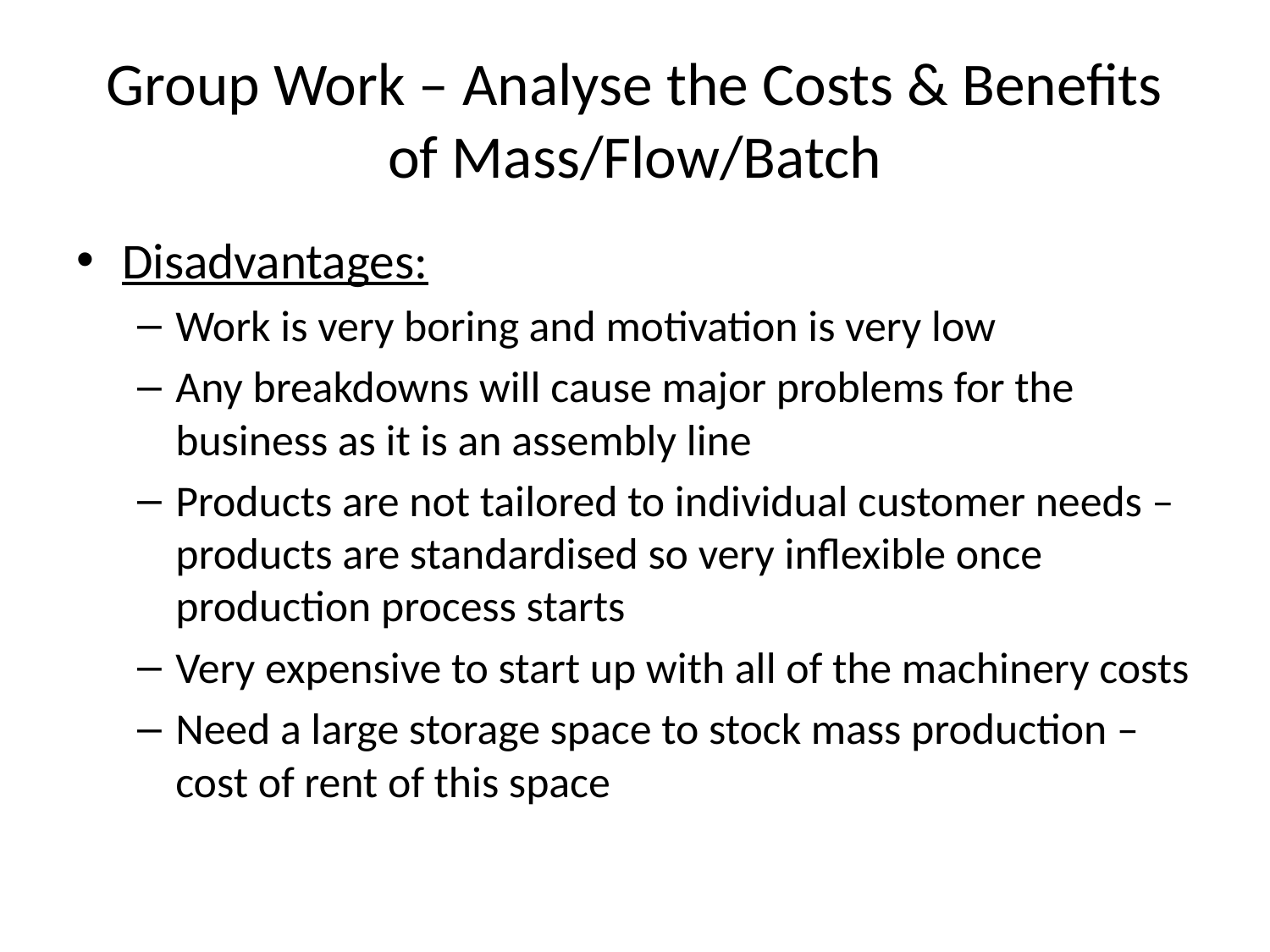

# Group Work – Analyse the Costs & Benefits of Mass/Flow/Batch
Disadvantages:
Work is very boring and motivation is very low
Any breakdowns will cause major problems for the business as it is an assembly line
Products are not tailored to individual customer needs – products are standardised so very inflexible once production process starts
Very expensive to start up with all of the machinery costs
Need a large storage space to stock mass production – cost of rent of this space